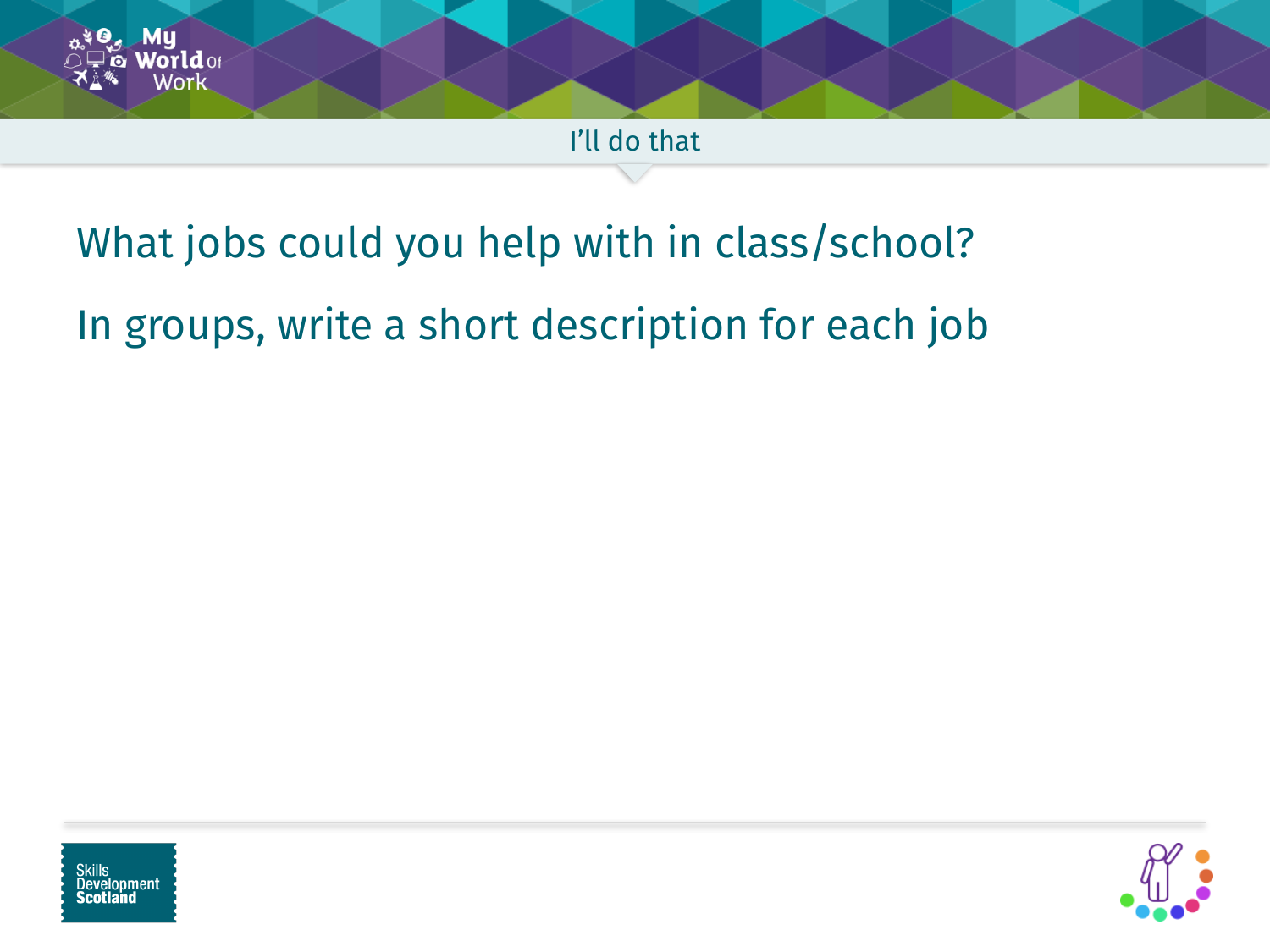

What jobs could you help with in class/school?
In groups, write a short description for each job